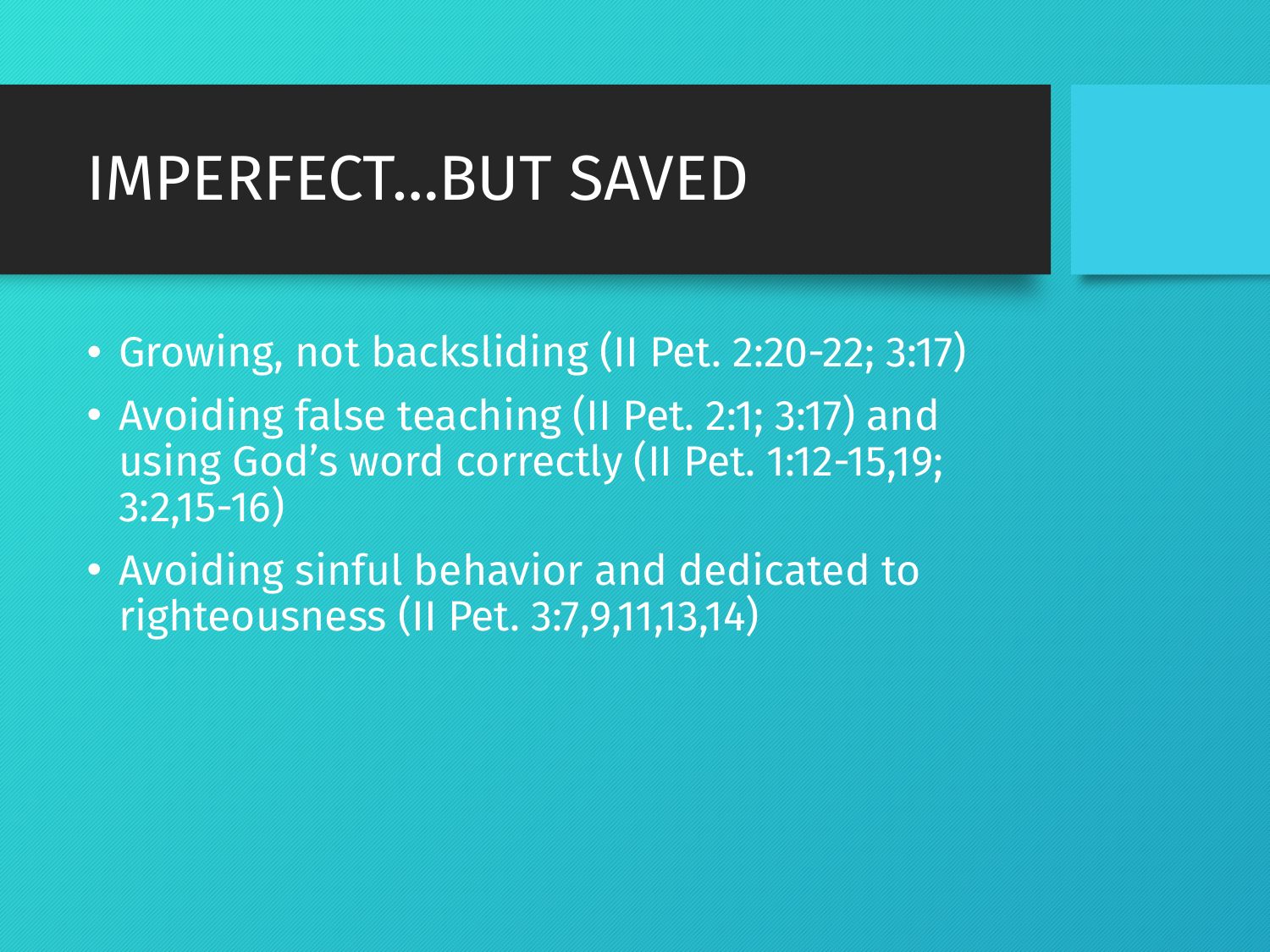

# IMPERFECT…BUT SAVED
Growing, not backsliding (II Pet. 2:20-22; 3:17)
Avoiding false teaching (II Pet. 2:1; 3:17) and using God’s word correctly (II Pet. 1:12-15,19; 3:2,15-16)
Avoiding sinful behavior and dedicated to righteousness (II Pet. 3:7,9,11,13,14)